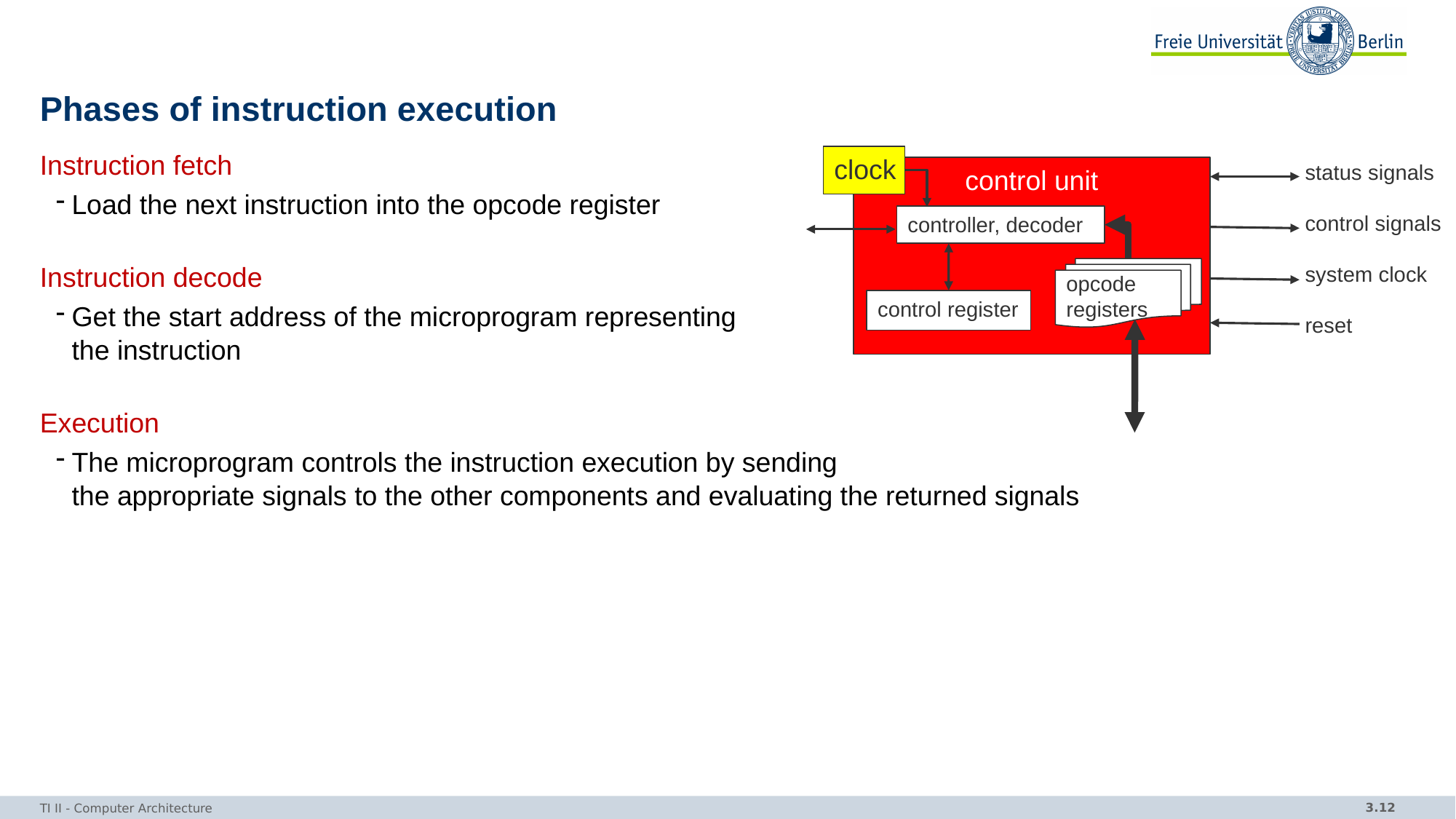

# Phases of instruction execution
clock
status signals

control signals

system clock

reset
control unit
controller, decoder
opcode
registers
control register
Instruction fetch
Load the next instruction into the opcode register

Instruction decode
Get the start address of the microprogram representing
the instruction

Execution
The microprogram controls the instruction execution by sending
the appropriate signals to the other components and evaluating the returned signals

TI II - Computer Architecture